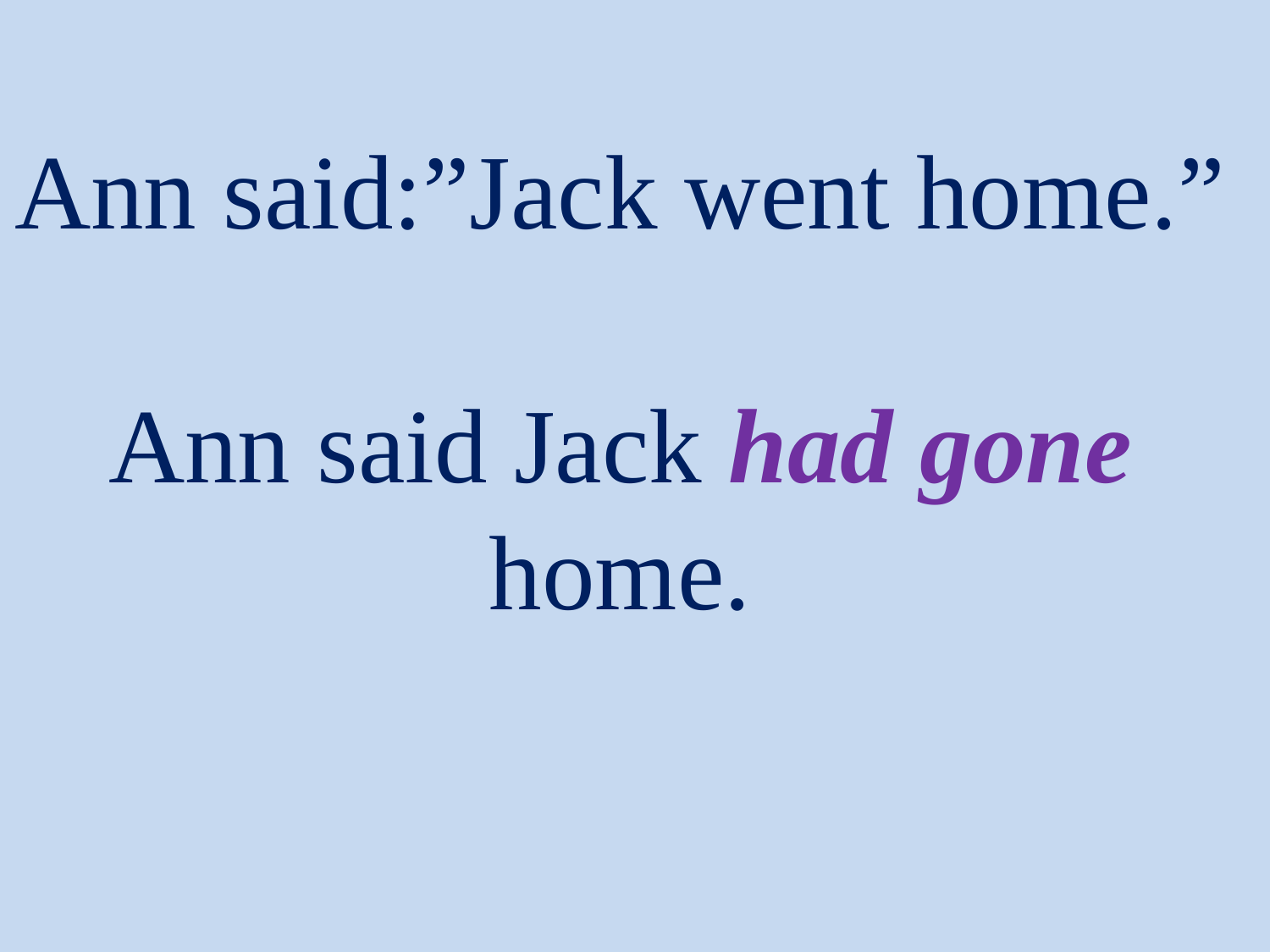

Ann said:”Jack went home.”
Ann said Jack had gone home.